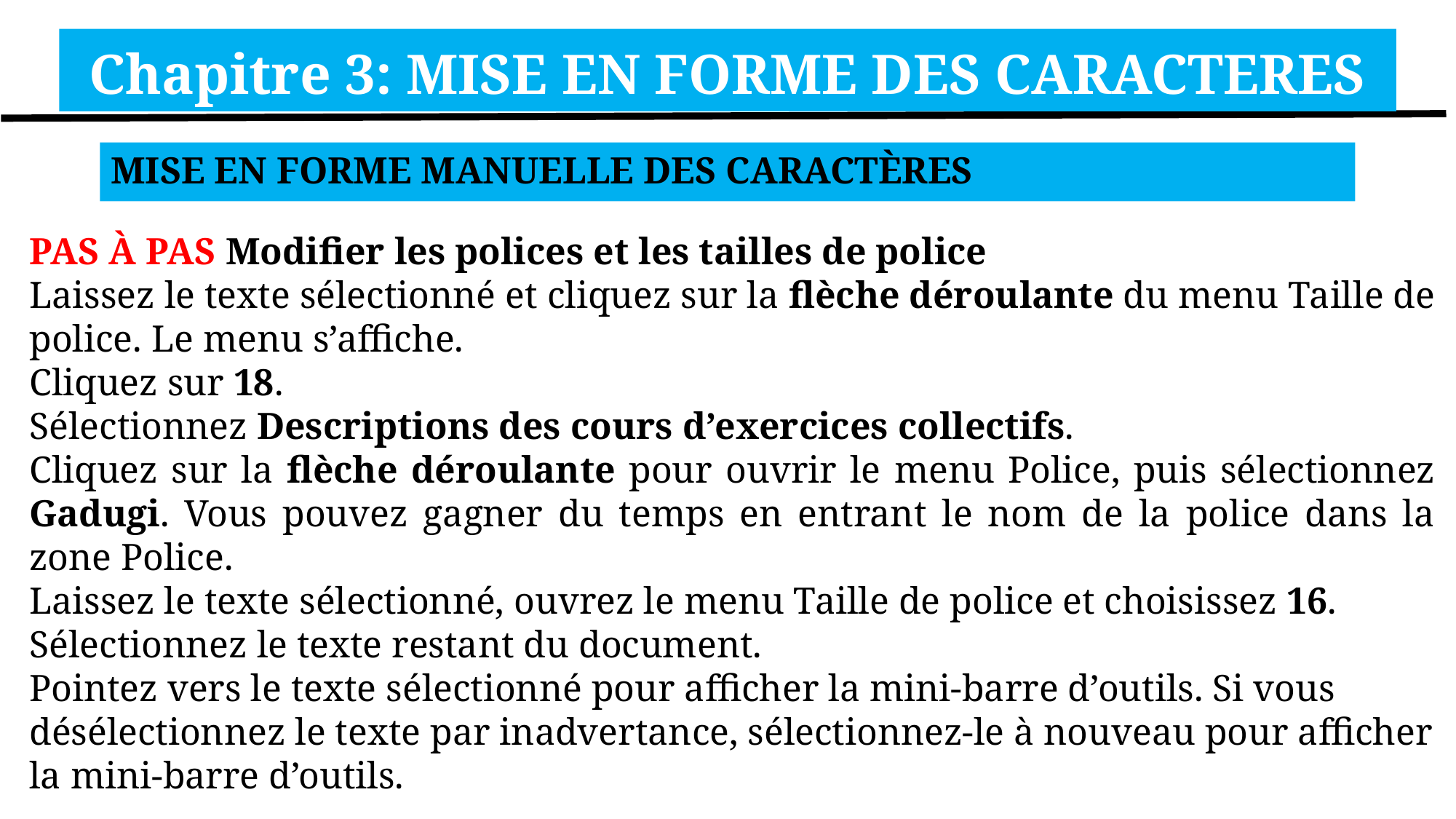

Chapitre 3: MISE EN FORME DES CARACTERES
MISE EN FORME MANUELLE DES CARACTÈRES
PAS À PAS Modifier les polices et les tailles de police
Laissez le texte sélectionné et cliquez sur la flèche déroulante du menu Taille de police. Le menu s’affiche.
Cliquez sur 18.
Sélectionnez Descriptions des cours d’exercices collectifs.
Cliquez sur la flèche déroulante pour ouvrir le menu Police, puis sélectionnez Gadugi. Vous pouvez gagner du temps en entrant le nom de la police dans la zone Police.
Laissez le texte sélectionné, ouvrez le menu Taille de police et choisissez 16.
Sélectionnez le texte restant du document.
Pointez vers le texte sélectionné pour afficher la mini-barre d’outils. Si vous désélectionnez le texte par inadvertance, sélectionnez-le à nouveau pour afficher la mini-barre d’outils.